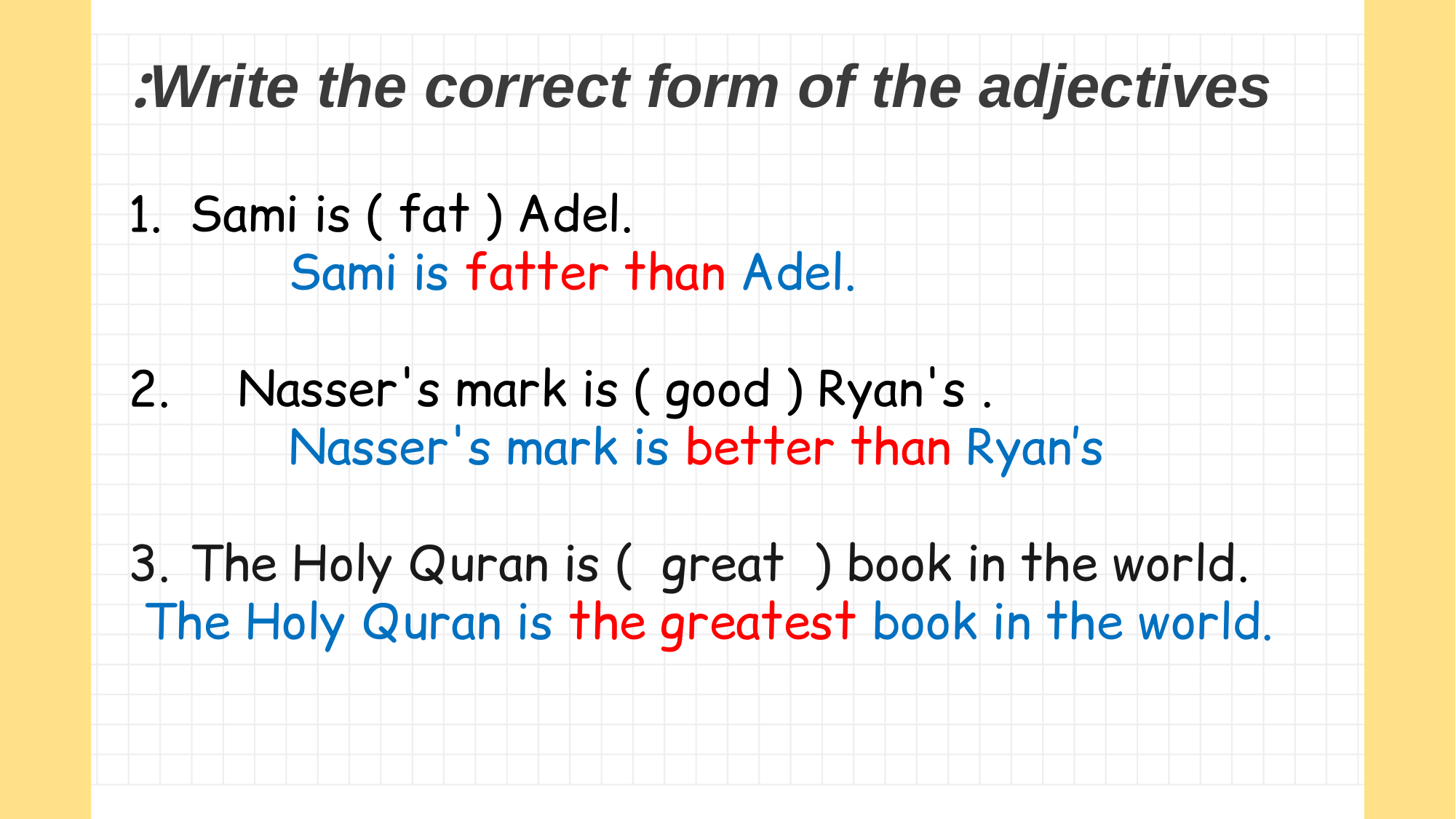

Write the correct form of the adjectives:
Sami is ( fat ) Adel.
           Sami is fatter than Adel.

2. 	Nasser's mark is ( good ) Ryan's .
           Nasser's mark is better than Ryan’s

The Holy Quran is (  great  ) book in the world.
 The Holy Quran is the greatest book in the world.